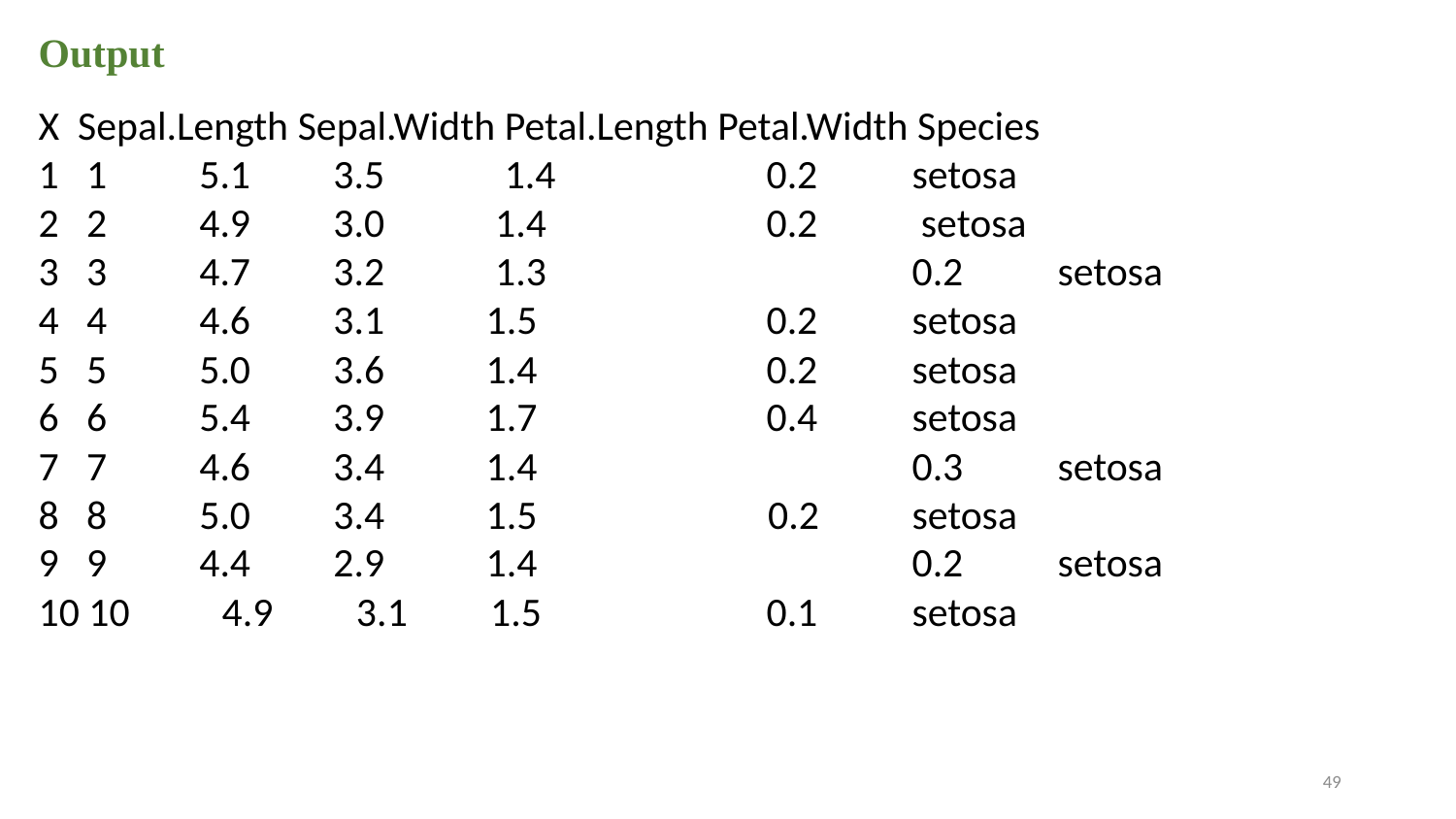

Output
X  Sepal.Length Sepal.Width Petal.Length Petal.Width Species
1   1          5.1         3.5             1.4        	0.2  	setosa
2   2          4.9         3.0            1.4         	0.2 	 setosa
3   3          4.7         3.2            1.3        		0.2  	setosa
4   4          4.6         3.1           1.5        		0.2  	setosa
5   5          5.0         3.6           1.4        		0.2  	setosa
6   6          5.4         3.9           1.7        		0.4  	setosa
7   7          4.6         3.4           1.4         		0.3  	setosa
8   8          5.0         3.4           1.5       	                0.2  	setosa
9   9          4.4         2.9           1.4         		0.2  	setosa
10 10          4.9         3.1         1.5    		0.1  	setosa

49